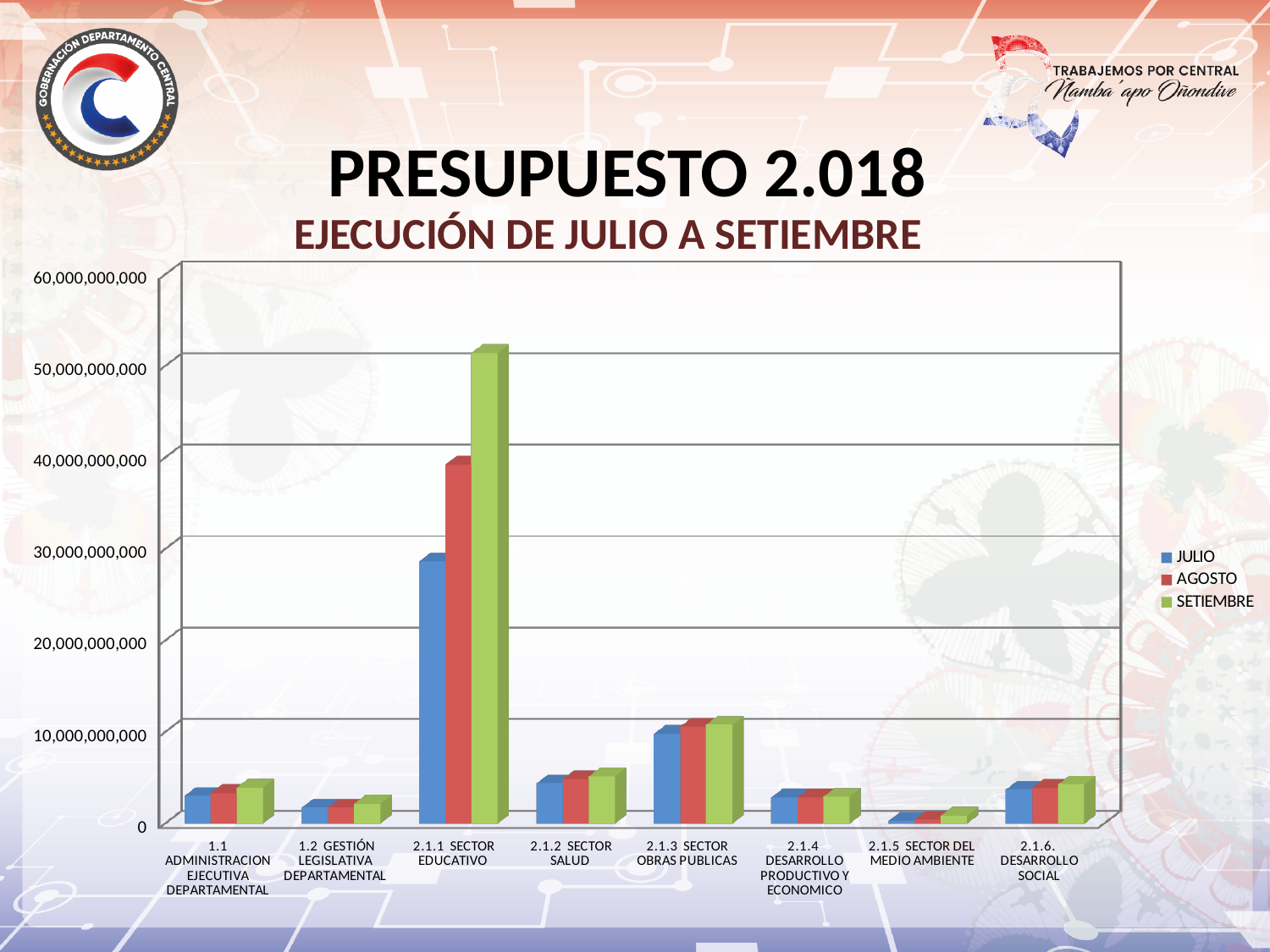

PRESUPUESTO 2.018
EJECUCIÓN DE JULIO A SETIEMBRE

[unsupported chart]